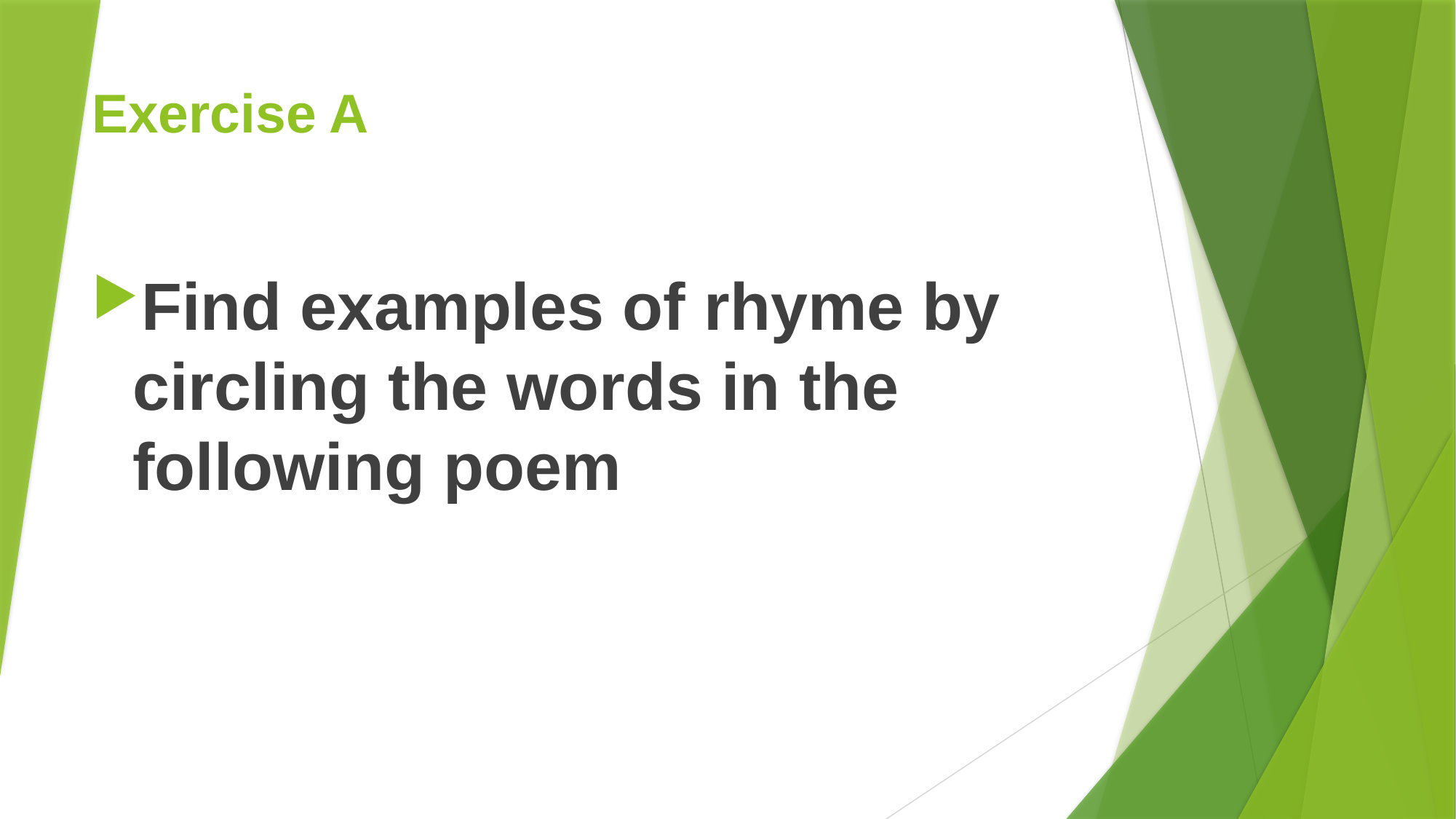

Exercise A
Find examples of rhyme by circling the words in the following poem